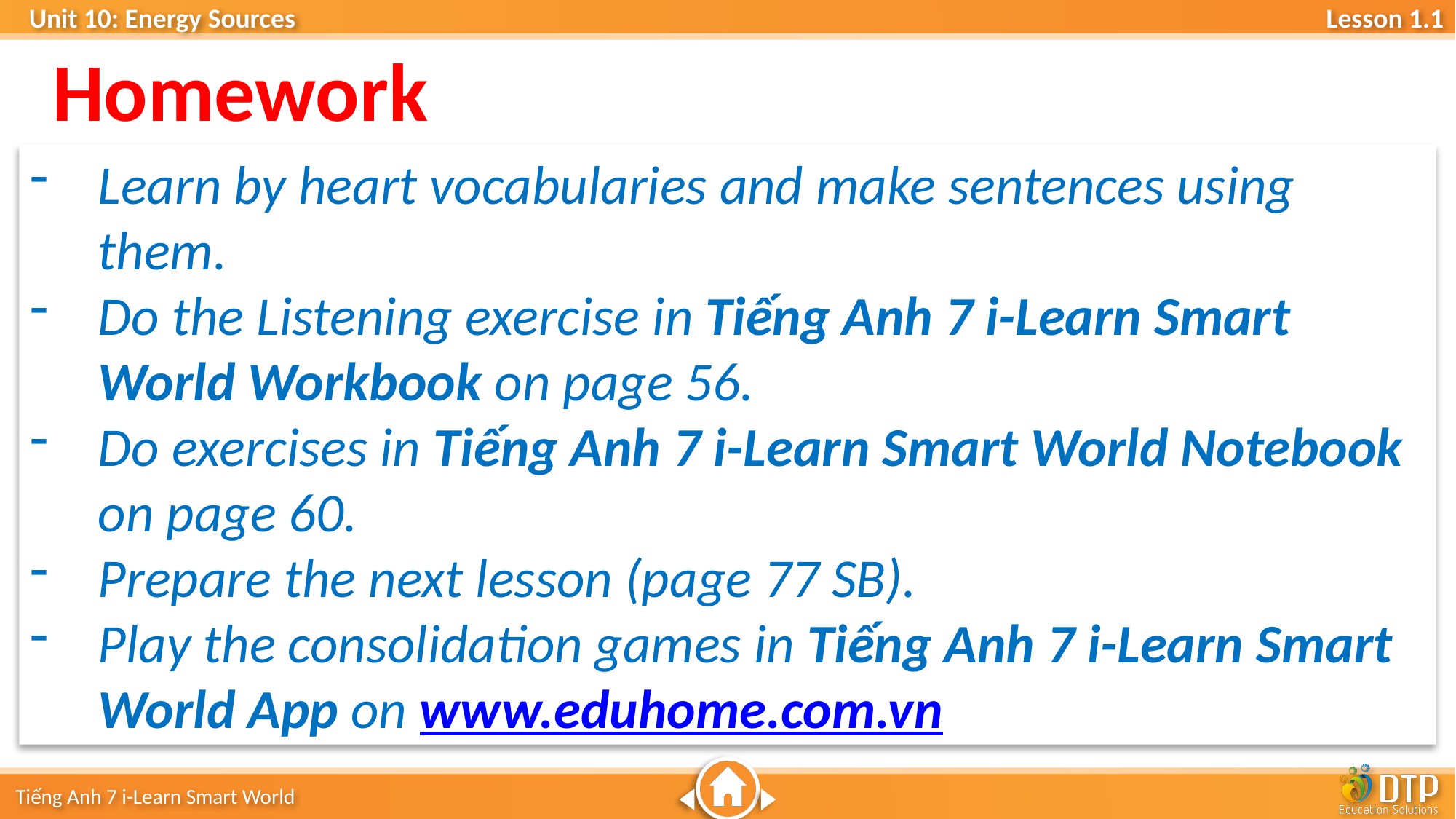

Homework
Learn by heart vocabularies and make sentences using them.
Do the Listening exercise in Tiếng Anh 7 i-Learn Smart World Workbook on page 56.
Do exercises in Tiếng Anh 7 i-Learn Smart World Notebook on page 60.
Prepare the next lesson (page 77 SB).
Play the consolidation games in Tiếng Anh 7 i-Learn Smart World App on www.eduhome.com.vn